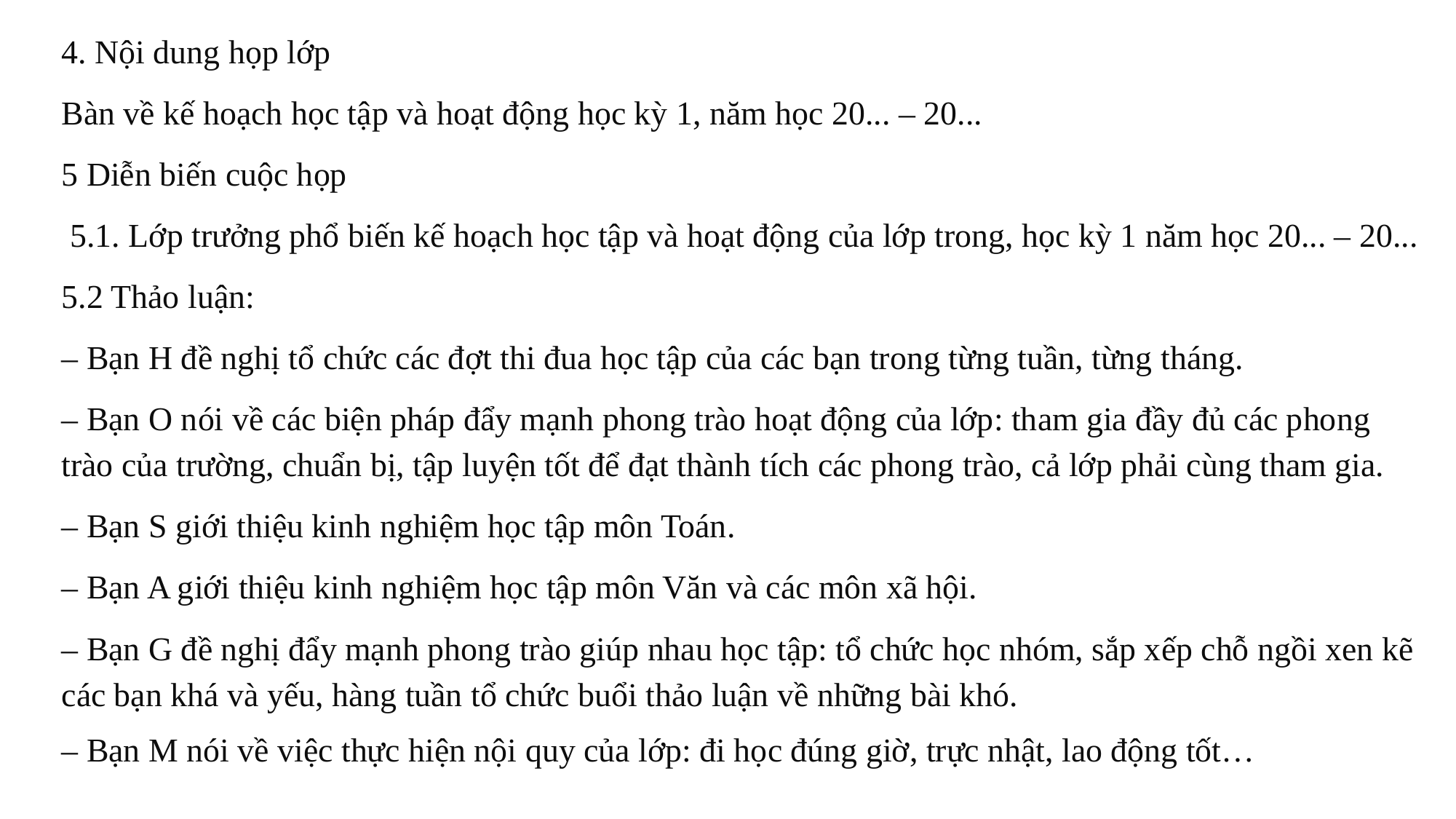

4. Nội dung họp lớp
Bàn về kế hoạch học tập và hoạt động học kỳ 1, năm học 20... – 20...
5 Diễn biến cuộc họp
 5.1. Lớp trưởng phổ biến kế hoạch học tập và hoạt động của lớp trong, học kỳ 1 năm học 20... – 20...
5.2 Thảo luận:
– Bạn H đề nghị tổ chức các đợt thi đua học tập của các bạn trong từng tuần, từng tháng.
– Bạn O nói về các biện pháp đẩy mạnh phong trào hoạt động của lớp: tham gia đầy đủ các phong trào của trường, chuẩn bị, tập luyện tốt để đạt thành tích các phong trào, cả lớp phải cùng tham gia.
– Bạn S giới thiệu kinh nghiệm học tập môn Toán.
– Bạn A giới thiệu kinh nghiệm học tập môn Văn và các môn xã hội.
– Bạn G đề nghị đẩy mạnh phong trào giúp nhau học tập: tổ chức học nhóm, sắp xếp chỗ ngồi xen kẽ các bạn khá và yếu, hàng tuần tổ chức buổi thảo luận về những bài khó.
– Bạn M nói về việc thực hiện nội quy của lớp: đi học đúng giờ, trực nhật, lao động tốt…